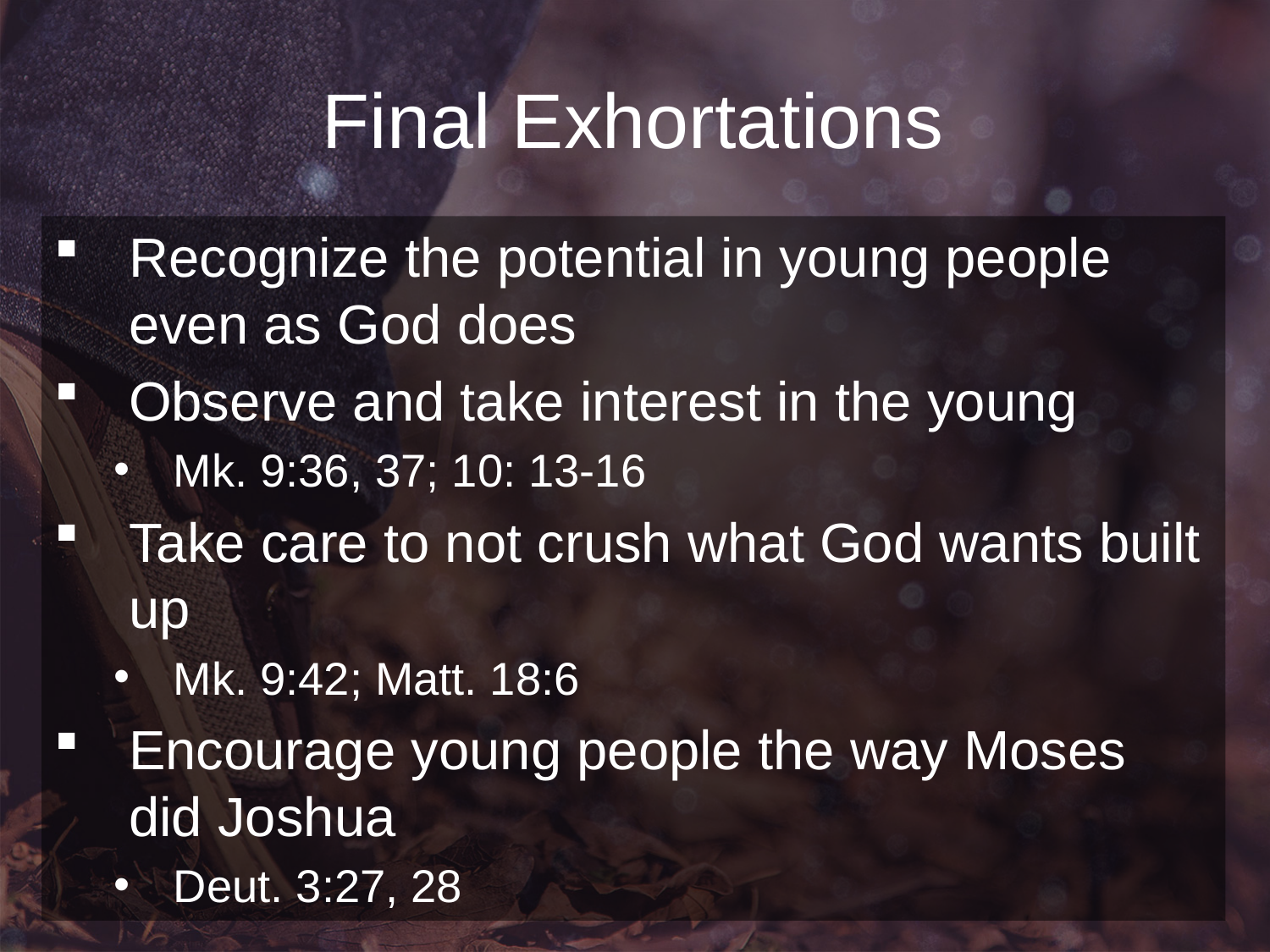

# Final Exhortations
Recognize the potential in young people even as God does
Observe and take interest in the young
Mk. 9:36, 37; 10: 13-16
Take care to not crush what God wants built up
Mk. 9:42; Matt. 18:6
Encourage young people the way Moses did Joshua
Deut. 3:27, 28